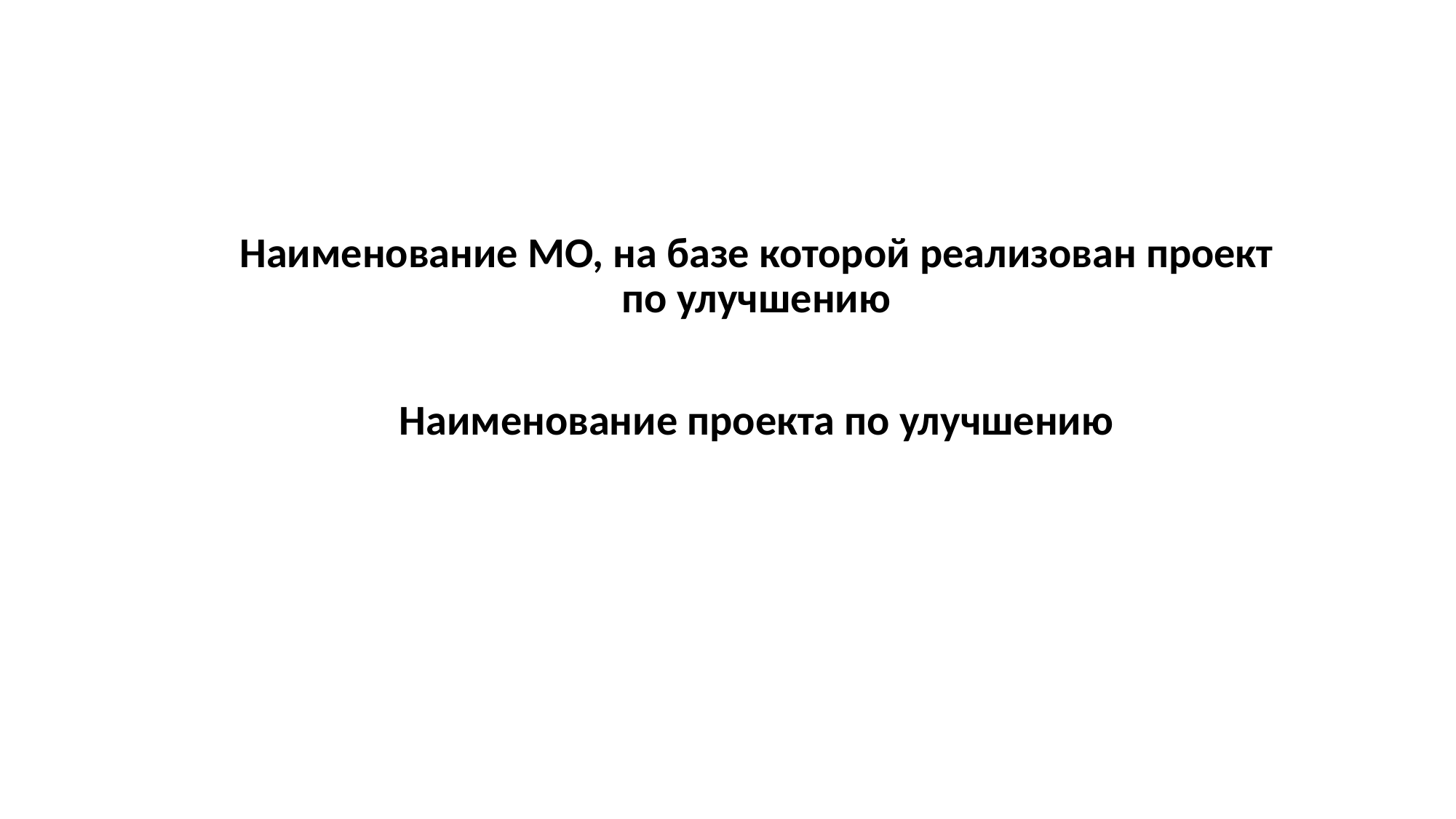

Наименование МО, на базе которой реализован проект по улучшению

Наименование проекта по улучшению